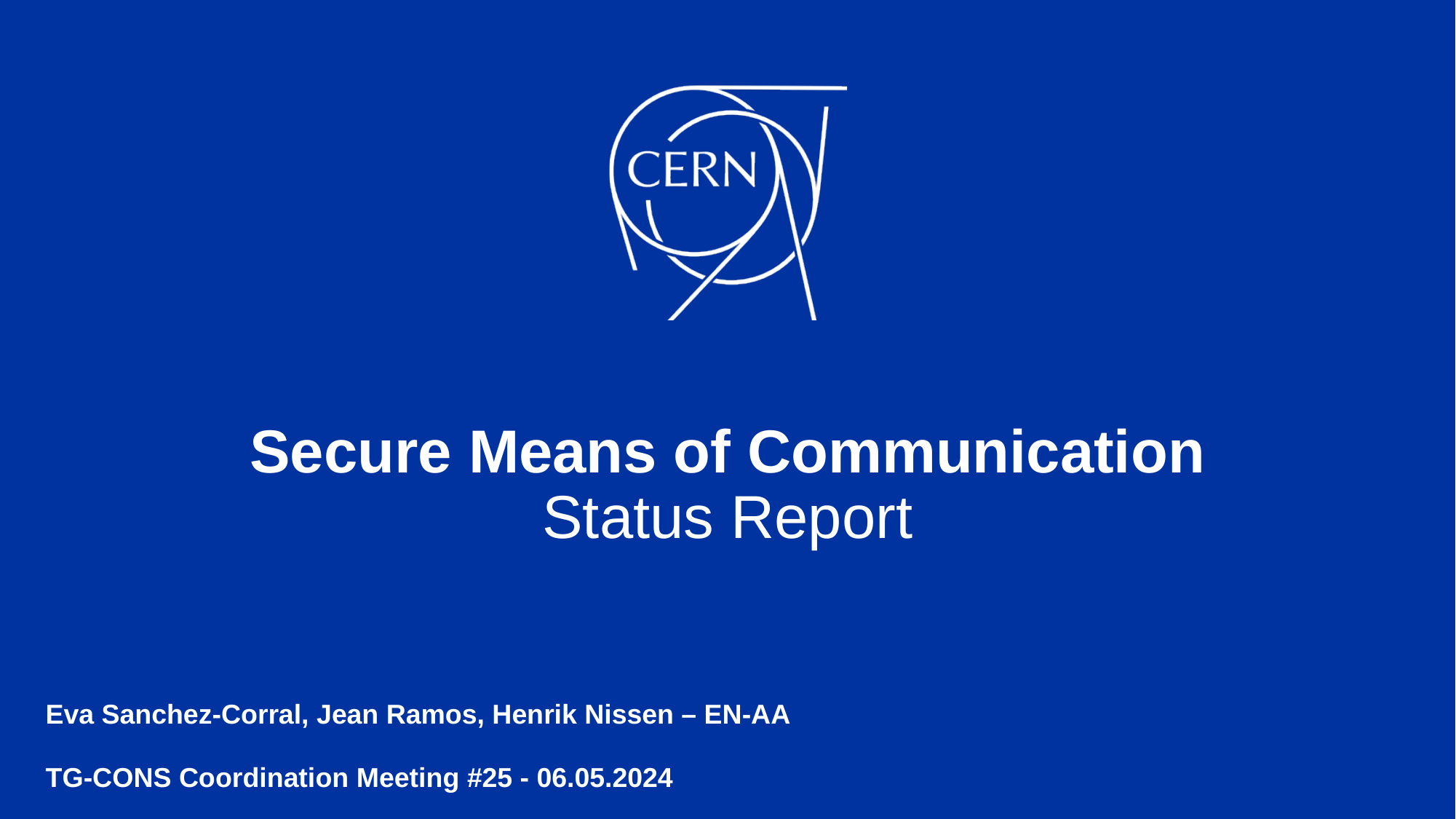

# Secure Means of Communication Status Report
Eva Sanchez-Corral, Jean Ramos, Henrik Nissen – EN-AA
TG-CONS Coordination Meeting #25 - 06.05.2024